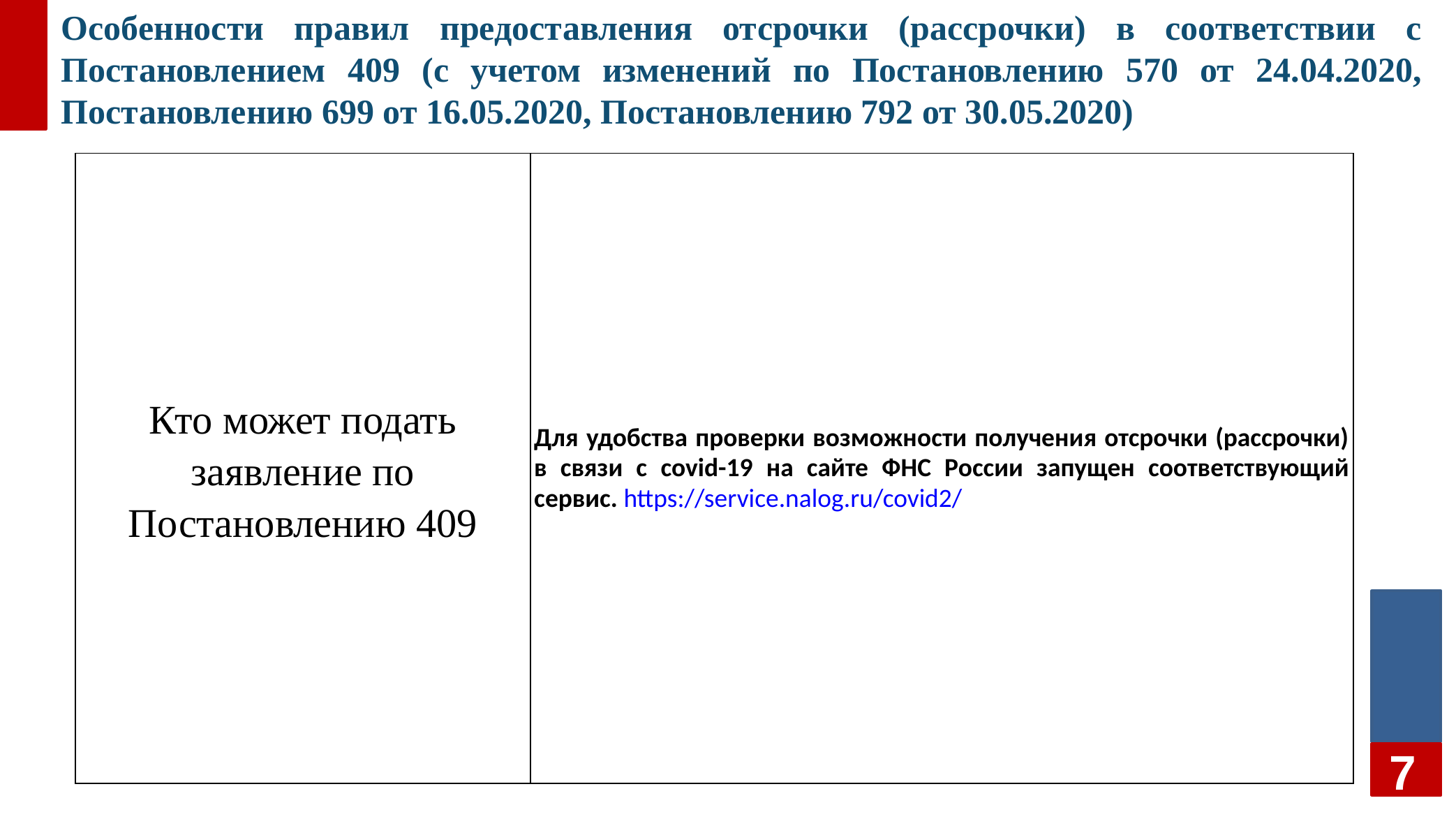

# Особенности правил предоставления отсрочки (рассрочки) в соответствии с Постановлением 409 (с учетом изменений по Постановлению 570 от 24.04.2020, Постановлению 699 от 16.05.2020, Постановлению 792 от 30.05.2020)
| Кто может подать заявление по Постановлению 409 | Для удобства проверки возможности получения отсрочки (рассрочки) в связи с covid-19 на сайте ФНС России запущен соответствующий сервис. https://service.nalog.ru/covid2/ |
| --- | --- |
22,7
7